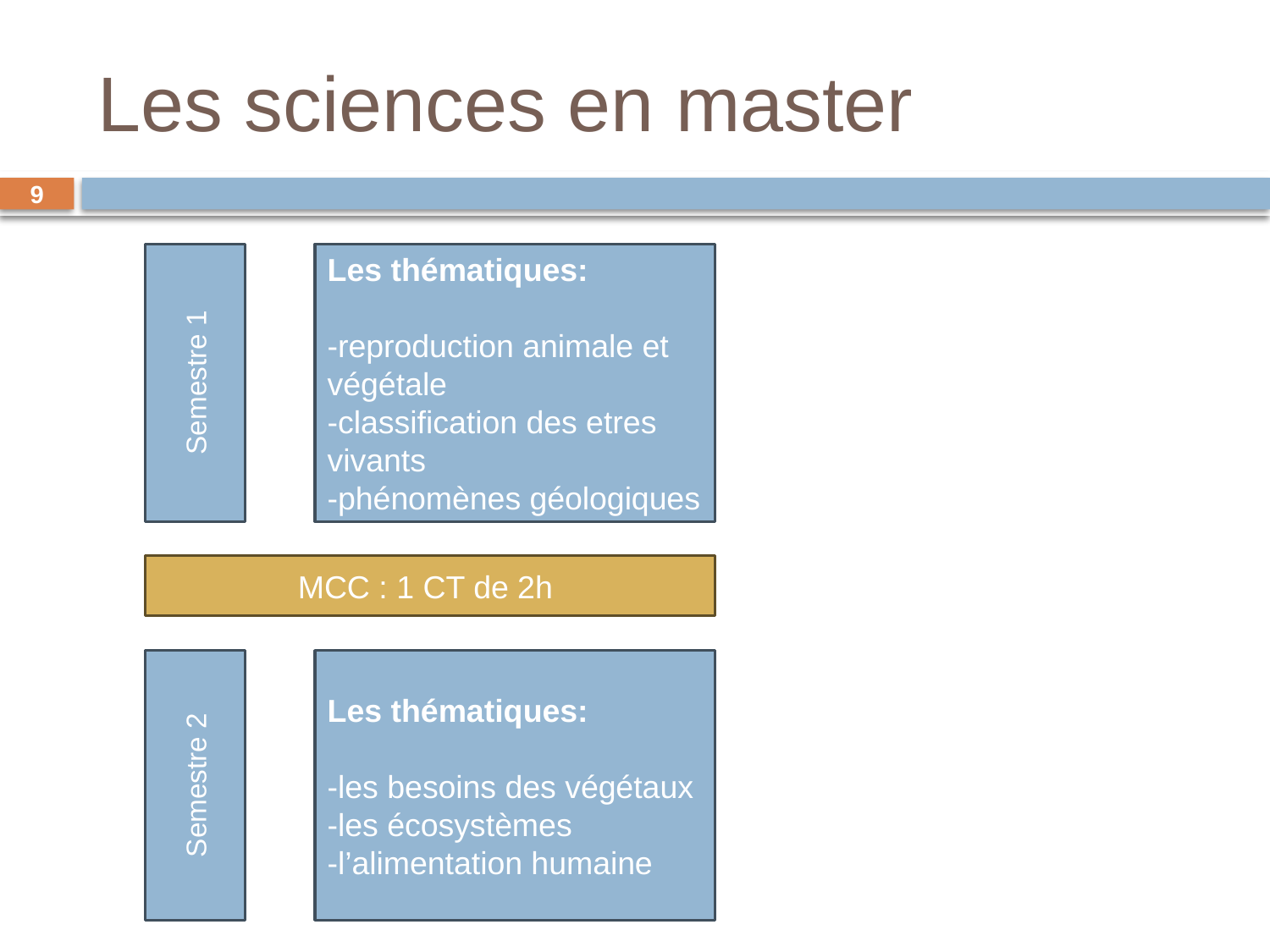

# Les sciences en master
9

Semestre 1
Les thématiques:

-reproduction animale et végétale
-classification des etres vivants
-phénomènes géologiques
MCC : 1 CT de 2h
Semestre 2
Les thématiques:

-les besoins des végétaux
-les écosystèmes
-l’alimentation humaine